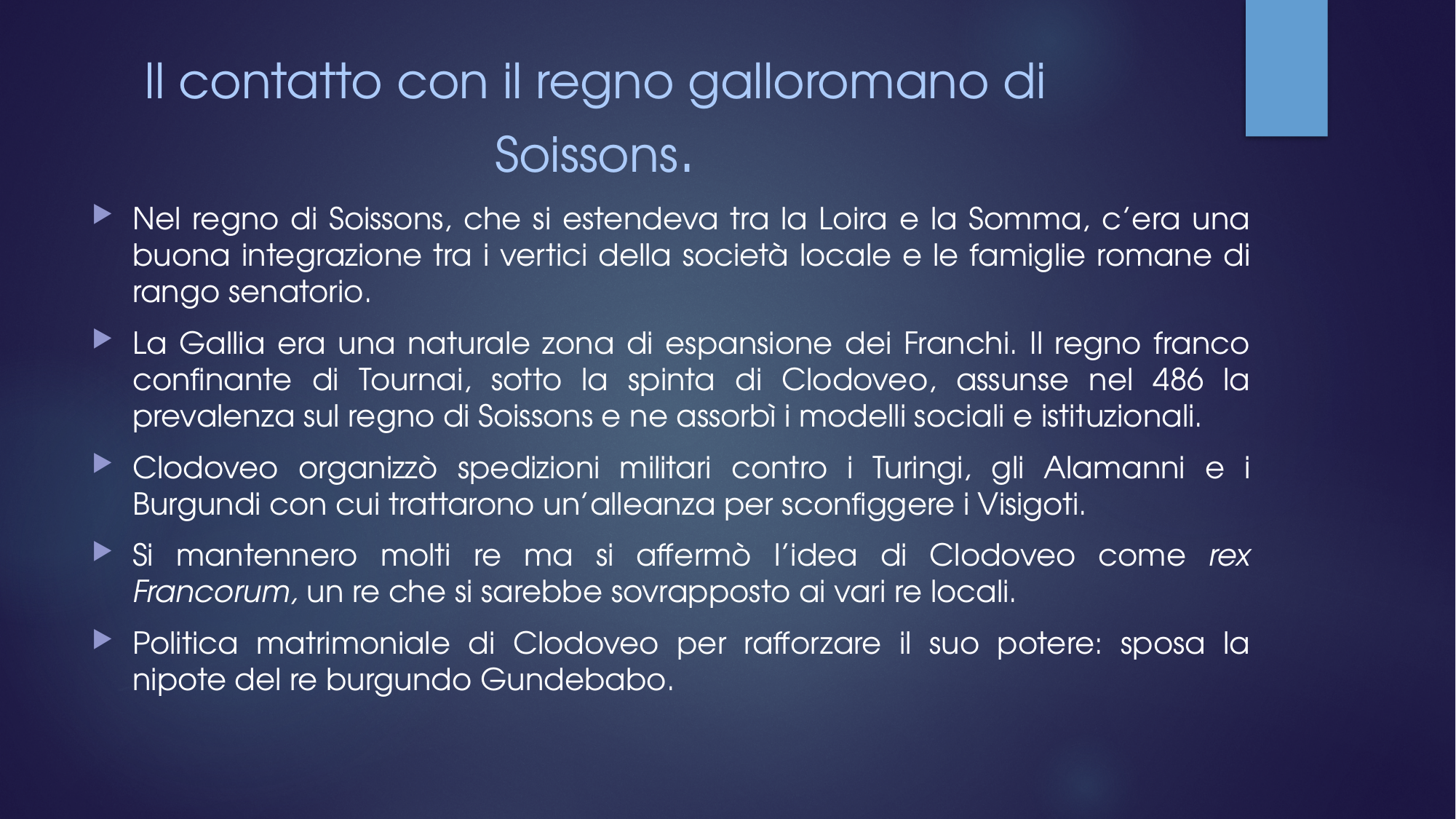

# Il contatto con il regno galloromano di Soissons.
Nel regno di Soissons, che si estendeva tra la Loira e la Somma, c’era una buona integrazione tra i vertici della società locale e le famiglie romane di rango senatorio.
La Gallia era una naturale zona di espansione dei Franchi. Il regno franco confinante di Tournai, sotto la spinta di Clodoveo, assunse nel 486 la prevalenza sul regno di Soissons e ne assorbì i modelli sociali e istituzionali.
Clodoveo organizzò spedizioni militari contro i Turingi, gli Alamanni e i Burgundi con cui trattarono un’alleanza per sconfiggere i Visigoti.
Si mantennero molti re ma si affermò l’idea di Clodoveo come rex Francorum, un re che si sarebbe sovrapposto ai vari re locali.
Politica matrimoniale di Clodoveo per rafforzare il suo potere: sposa la nipote del re burgundo Gundebabo.